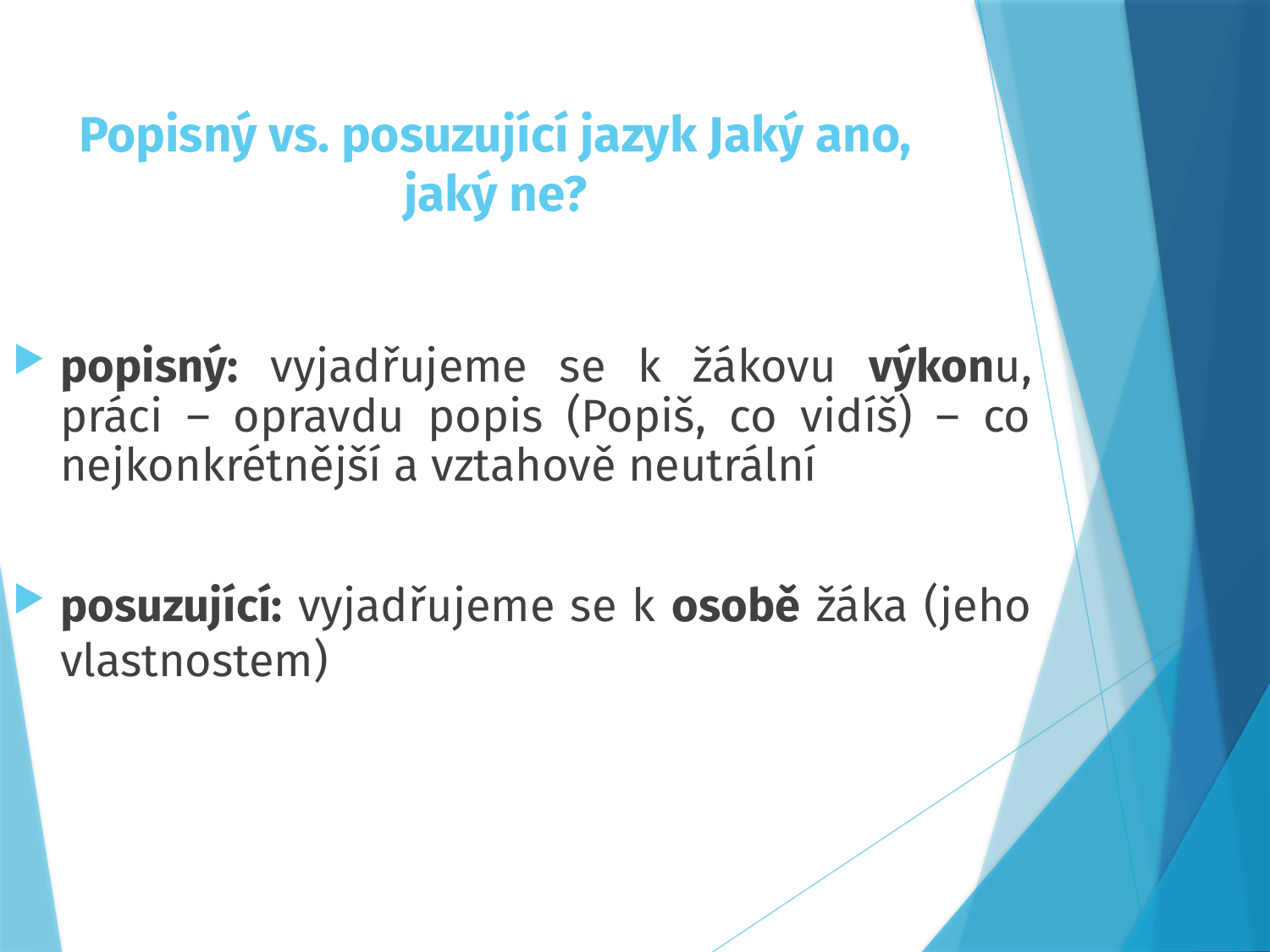

# Popisný vs. posuzující jazyk Jaký ano, jaký ne?
popisný: vyjadřujeme se k žákovu výkonu, práci – opravdu popis (Popiš, co vidíš) – co nejkonkrétnější a vztahově neutrální

posuzující: vyjadřujeme se k osobě žáka (jeho vlastnostem)